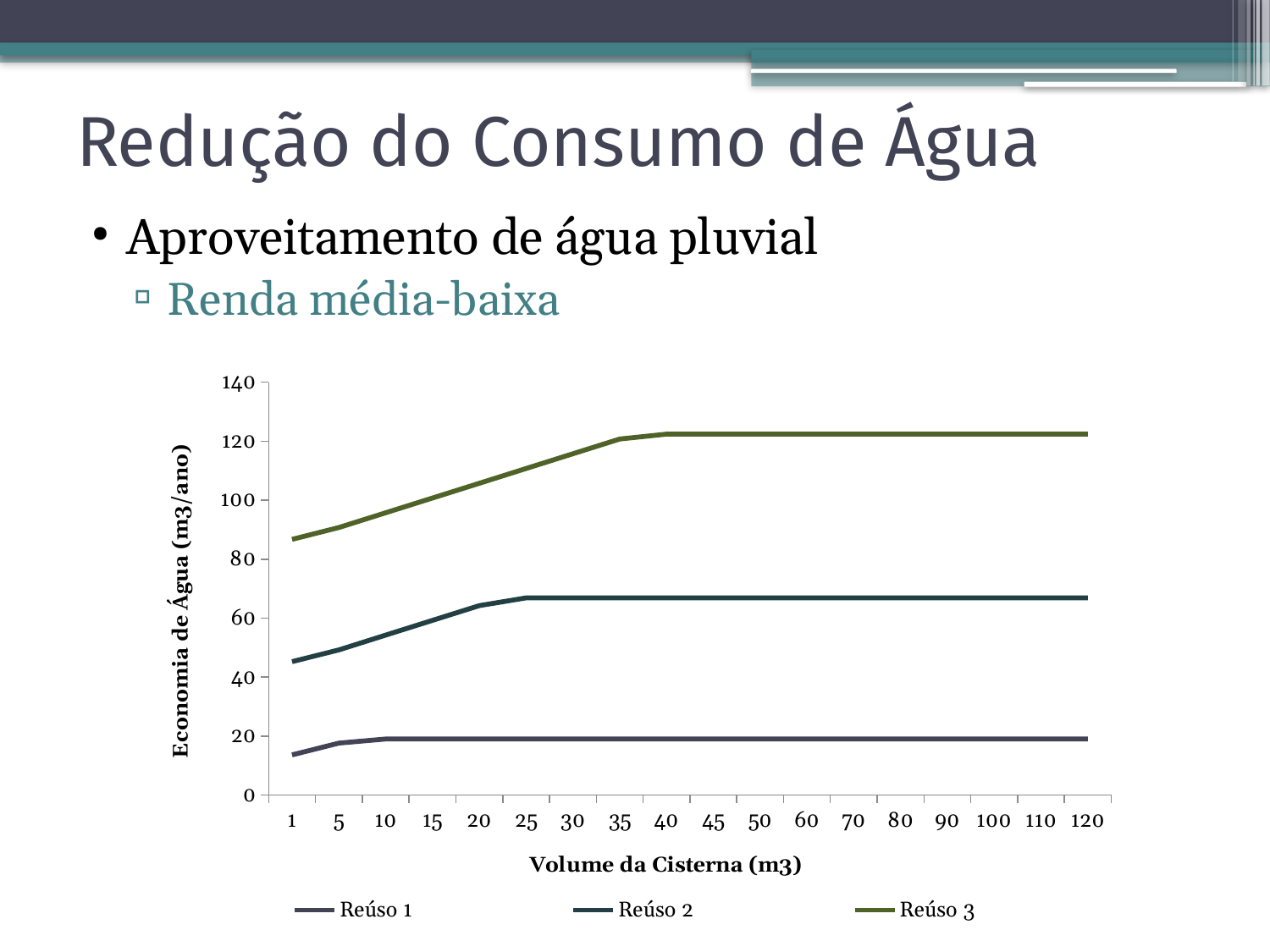

# Redução do Consumo de Água
Aproveitamento de água pluvial
Renda média-baixa

### Chart

| Category |  |  |  |
|---|---|---|---|
| 1 | 13.645446587465573 | 45.24372719971041 | 86.70288880182372 |
| 5 | 17.64544658746553 | 49.24372719971041 | 90.70288880182372 |
| 10 | 19.024348435655252 | 54.24372719971041 | 95.70288880182372 |
| 15 | 19.024348435655252 | 59.2437271997104 | 100.70288880182373 |
| 20 | 19.024348435655252 | 64.24372719971046 | 105.70288880182373 |
| 25 | 19.024348435655252 | 66.87482948521806 | 110.70288880182373 |
| 30 | 19.024348435655252 | 66.87482948521806 | 115.70288880182373 |
| 35 | 19.024348435655252 | 66.87482948521806 | 120.70288880182373 |
| 40 | 19.024348435655252 | 66.87482948521806 | 122.36879520078149 |
| 45 | 19.024348435655252 | 66.87482948521806 | 122.36879520078149 |
| 50 | 19.024348435655252 | 66.87482948521806 | 122.36879520078149 |
| 60 | 19.024348435655252 | 66.87482948521806 | 122.36879520078149 |
| 70 | 19.024348435655252 | 66.87482948521806 | 122.36879520078149 |
| 80 | 19.024348435655252 | 66.87482948521806 | 122.36879520078149 |
| 90 | 19.024348435655252 | 66.87482948521806 | 122.36879520078149 |
| 100 | 19.024348435655252 | 66.87482948521806 | 122.36879520078149 |
| 110 | 19.024348435655252 | 66.87482948521806 | 122.36879520078149 |
| 120 | 19.024348435655252 | 66.87482948521806 | 122.36879520078149 |